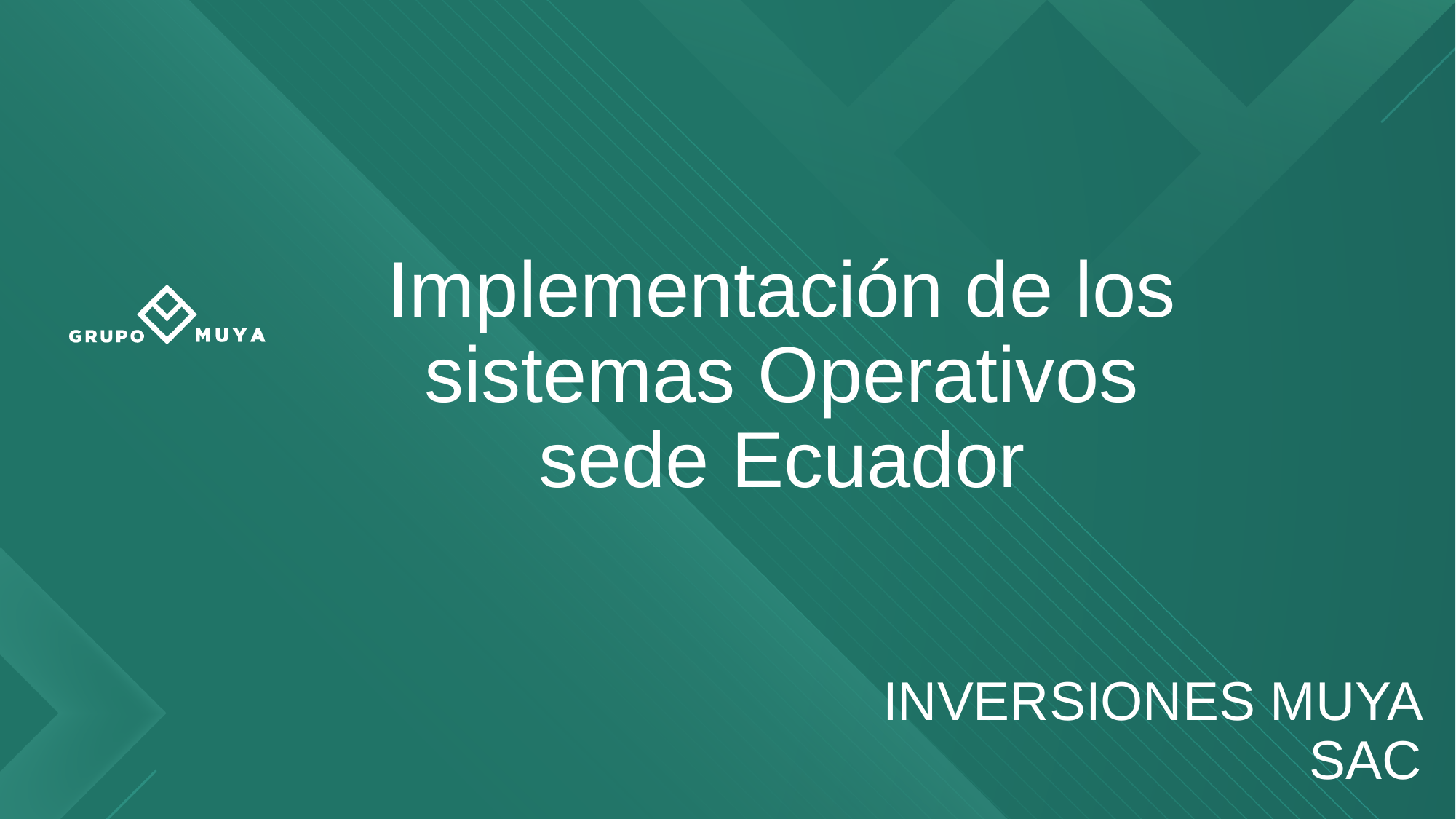

# Implementación de los sistemas Operativos sede Ecuador
INVERSIONES MUYA SAC